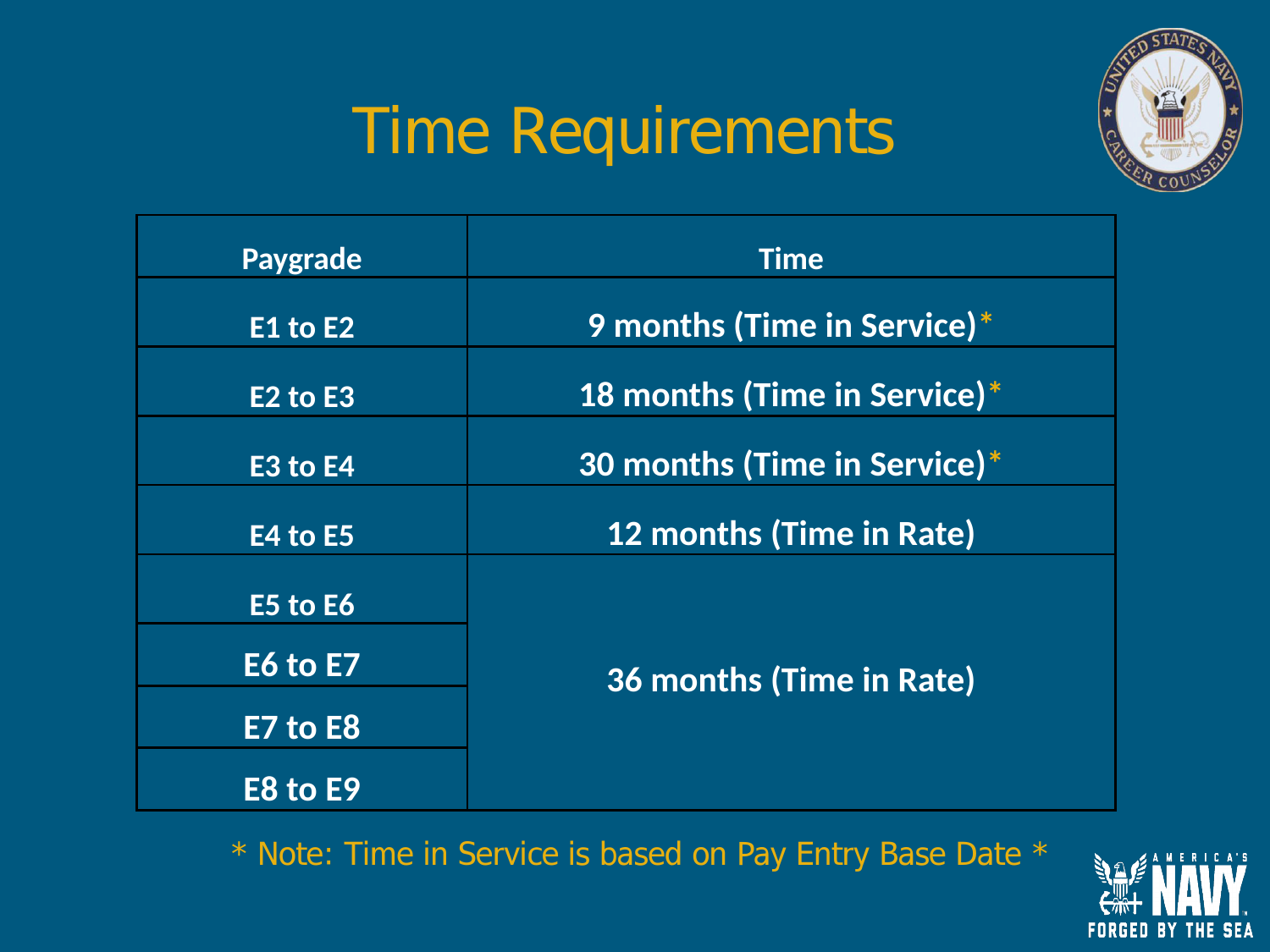

# Time Requirements
| Paygrade | Time |
| --- | --- |
| E1 to E2 | 9 months (Time in Service)\* |
| E2 to E3 | 18 months (Time in Service)\* |
| E3 to E4 | 30 months (Time in Service)\* |
| E4 to E5 | 12 months (Time in Rate) |
| E5 to E6 | 36 months (Time in Rate) |
| E6 to E7 |  |
| E7 to E8 |  |
| E8 to E9 |  |
* Note: Time in Service is based on Pay Entry Base Date *